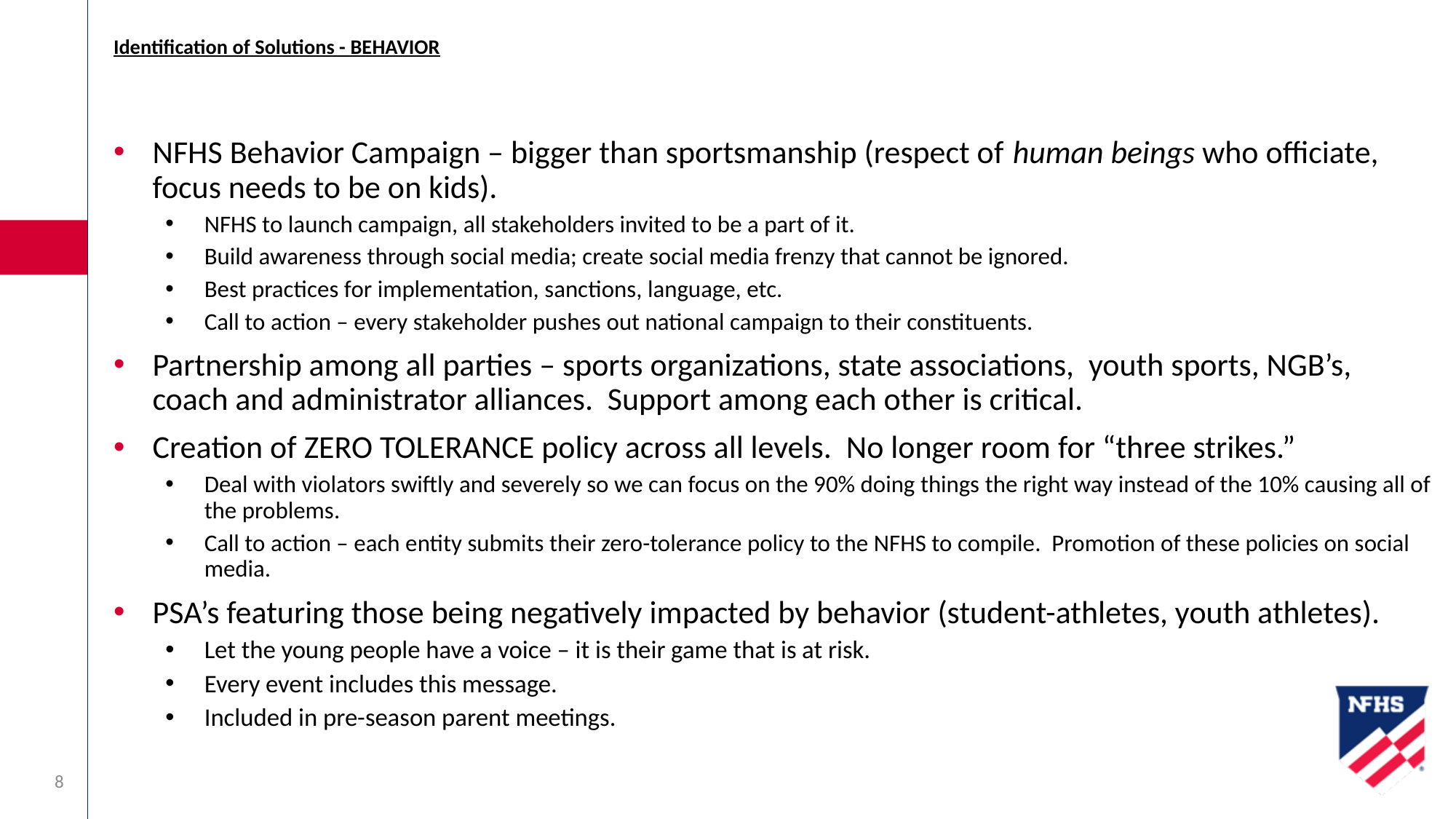

# Identification of Solutions - BEHAVIOR
NFHS Behavior Campaign – bigger than sportsmanship (respect of human beings who officiate, focus needs to be on kids).
NFHS to launch campaign, all stakeholders invited to be a part of it.
Build awareness through social media; create social media frenzy that cannot be ignored.
Best practices for implementation, sanctions, language, etc.
Call to action – every stakeholder pushes out national campaign to their constituents.
Partnership among all parties – sports organizations, state associations,  youth sports, NGB’s, coach and administrator alliances.  Support among each other is critical.
Creation of ZERO TOLERANCE policy across all levels.  No longer room for “three strikes.”
Deal with violators swiftly and severely so we can focus on the 90% doing things the right way instead of the 10% causing all of the problems.
Call to action – each entity submits their zero-tolerance policy to the NFHS to compile.  Promotion of these policies on social media.
PSA’s featuring those being negatively impacted by behavior (student-athletes, youth athletes).
Let the young people have a voice – it is their game that is at risk.
Every event includes this message.
Included in pre-season parent meetings.

8